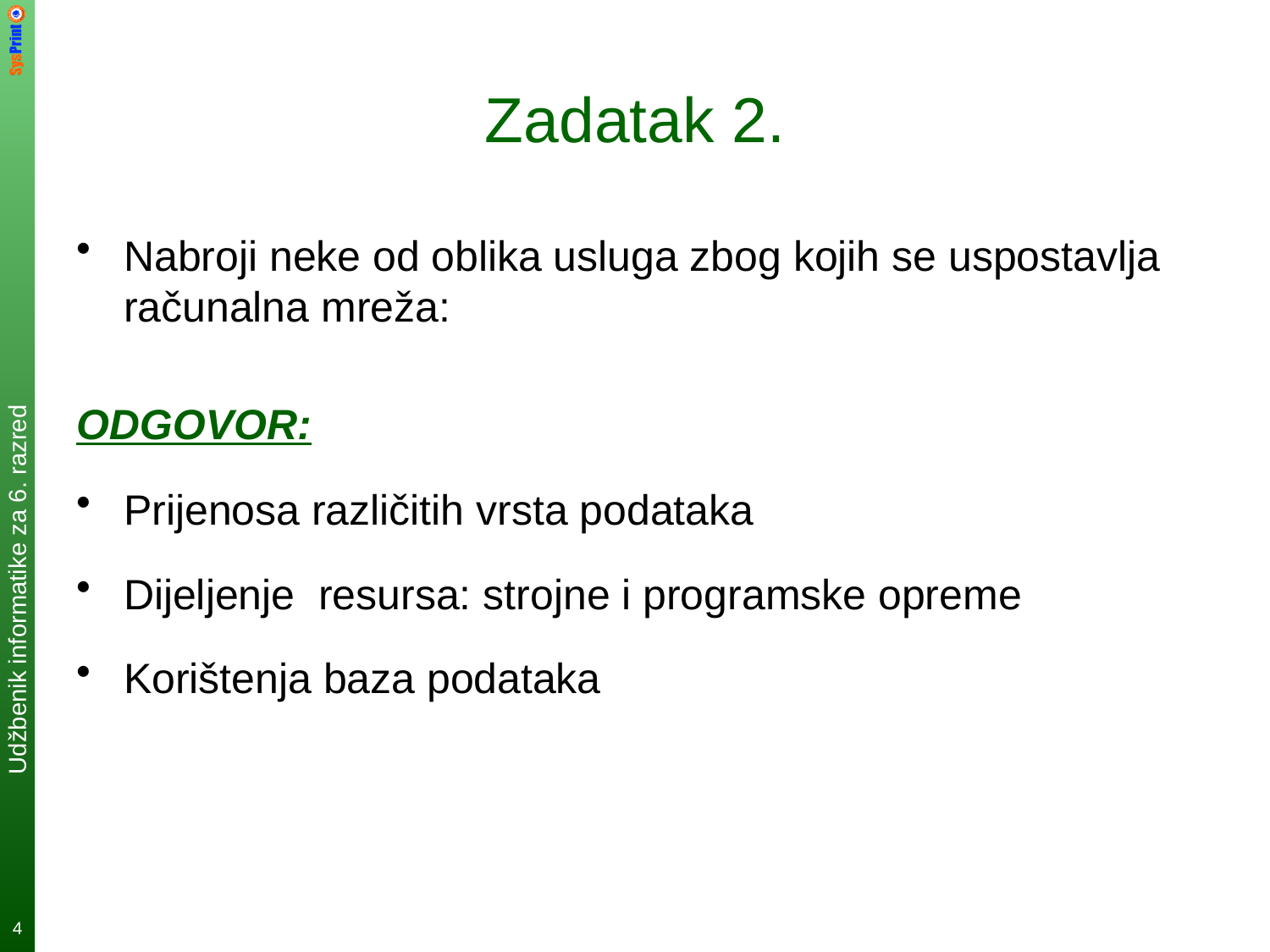

# Zadatak 2.
Nabroji neke od oblika usluga zbog kojih se uspostavlja računalna mreža:

ODGOVOR:
Prijenosa različitih vrsta podataka
Dijeljenje  resursa: strojne i programske opreme
Korištenja baza podataka